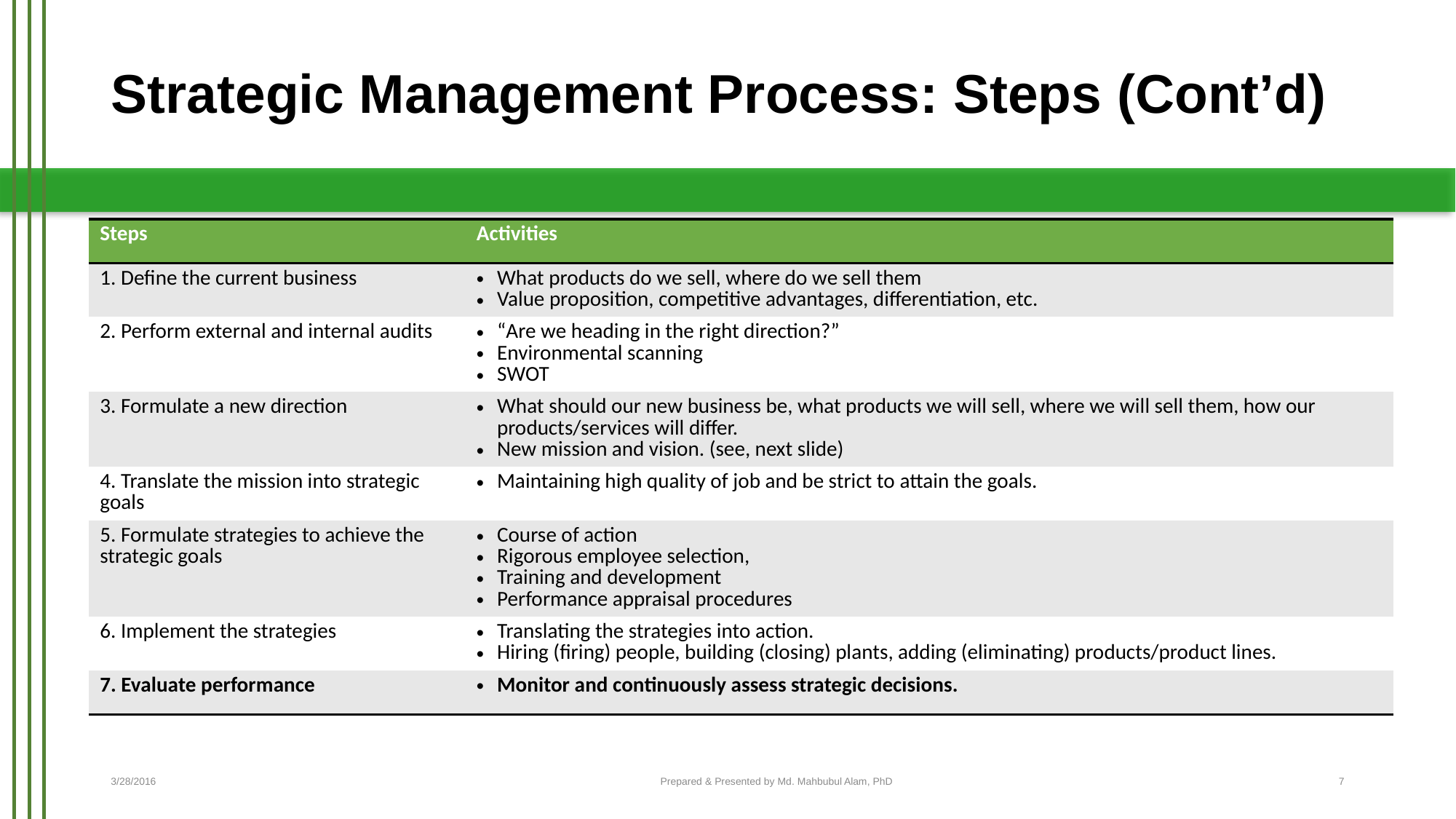

# Strategic Management Process: Steps (Cont’d)
| Steps | Activities |
| --- | --- |
| 1. Define the current business | What products do we sell, where do we sell them Value proposition, competitive advantages, differentiation, etc. |
| 2. Perform external and internal audits | “Are we heading in the right direction?” Environmental scanning SWOT |
| 3. Formulate a new direction | What should our new business be, what products we will sell, where we will sell them, how our products/services will differ. New mission and vision. (see, next slide) |
| 4. Translate the mission into strategic goals | Maintaining high quality of job and be strict to attain the goals. |
| 5. Formulate strategies to achieve the strategic goals | Course of action Rigorous employee selection, Training and development Performance appraisal procedures |
| 6. Implement the strategies | Translating the strategies into action. Hiring (firing) people, building (closing) plants, adding (eliminating) products/product lines. |
| 7. Evaluate performance | Monitor and continuously assess strategic decisions. |
3/28/2016
Prepared & Presented by Md. Mahbubul Alam, PhD
7